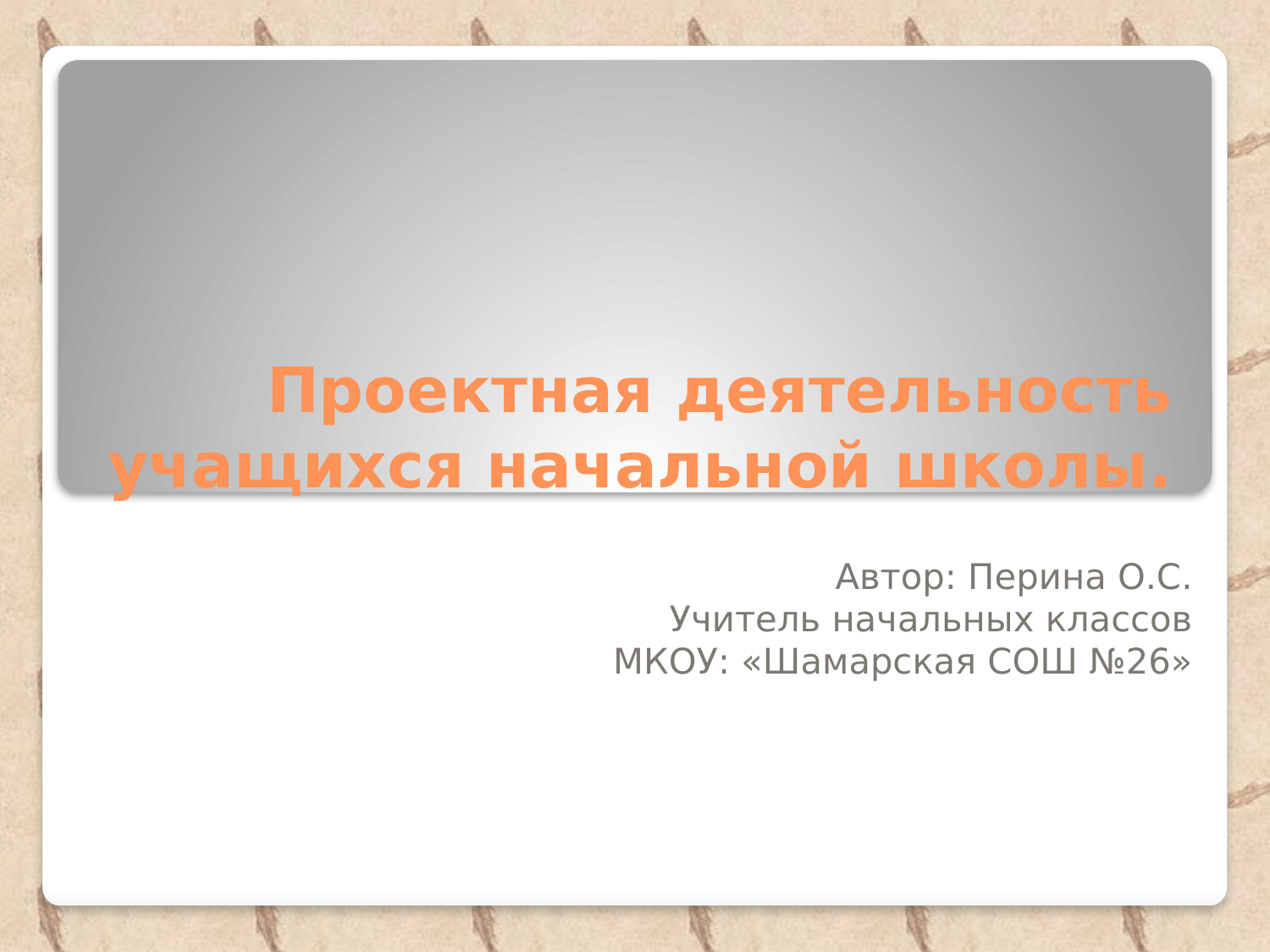

# Проектная деятельность учащихся начальной школы.

Автор: Перина О.С.
Учитель начальных классов
МКОУ: «Шамарская СОШ №26»